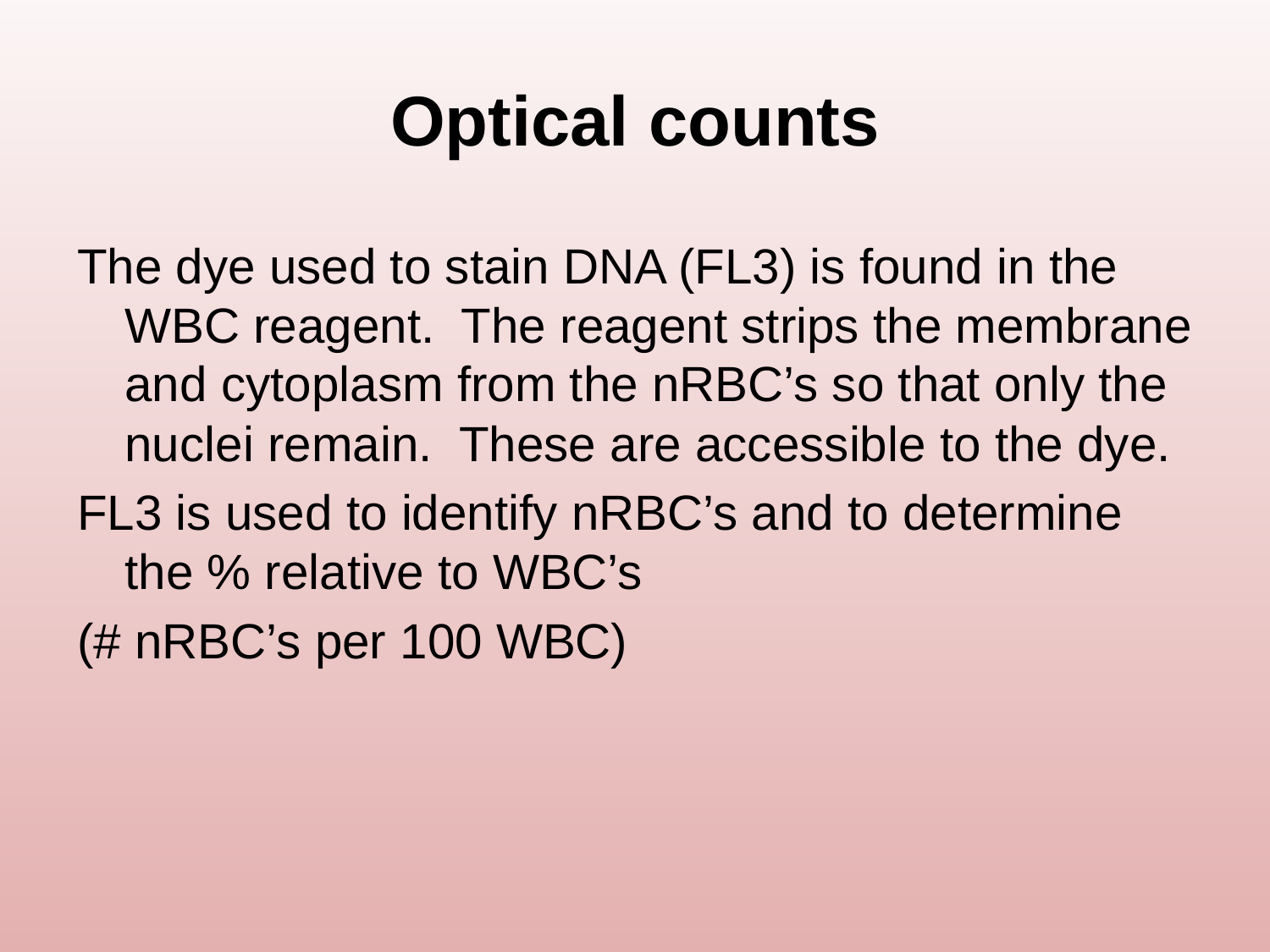

# Optical counts
The dye used to stain DNA (FL3) is found in the WBC reagent.  The reagent strips the membrane and cytoplasm from the nRBC’s so that only the nuclei remain.  These are accessible to the dye.
FL3 is used to identify nRBC’s and to determine the % relative to WBC’s
(# nRBC’s per 100 WBC)